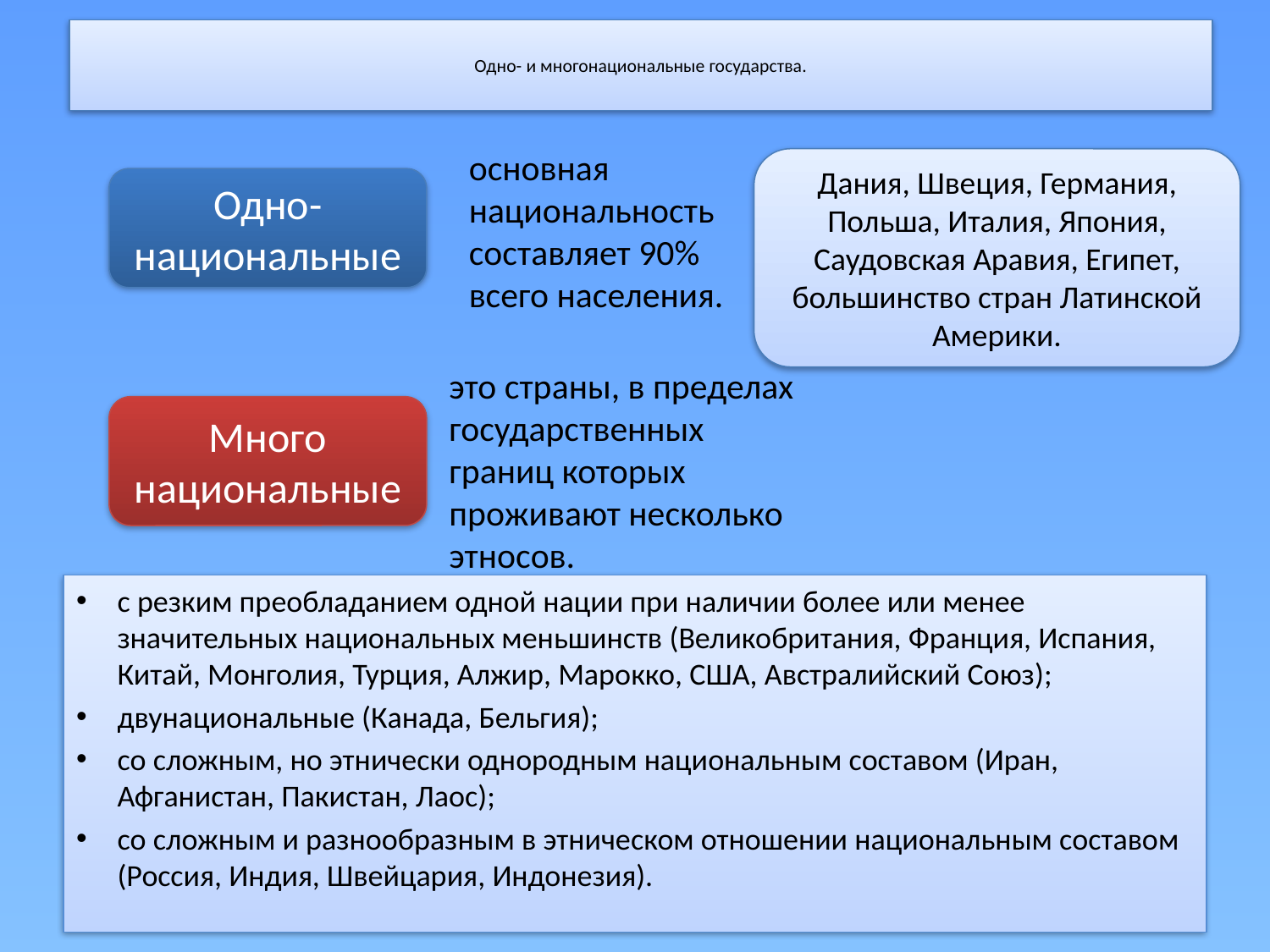

# Одно- и многонациональные государства.
основная национальность составляет 90% всего населения.
Дания, Швеция, Германия, Польша, Италия, Япония, Саудовская Аравия, Египет, большинство стран Латинской Америки.
Одно-
национальные
это страны, в пределах государственных границ которых проживают несколько этносов.
Много
национальные
с резким преобладанием одной нации при наличии более или менее значительных национальных меньшинств (Великобритания, Франция, Испания, Китай, Монголия, Турция, Алжир, Марокко, США, Австралийский Союз);
двунациональные (Канада, Бельгия);
со сложным, но этнически однородным национальным составом (Иран, Афганистан, Пакистан, Лаос);
со сложным и разнообразным в этническом отношении национальным составом (Россия, Индия, Швейцария, Индонезия).